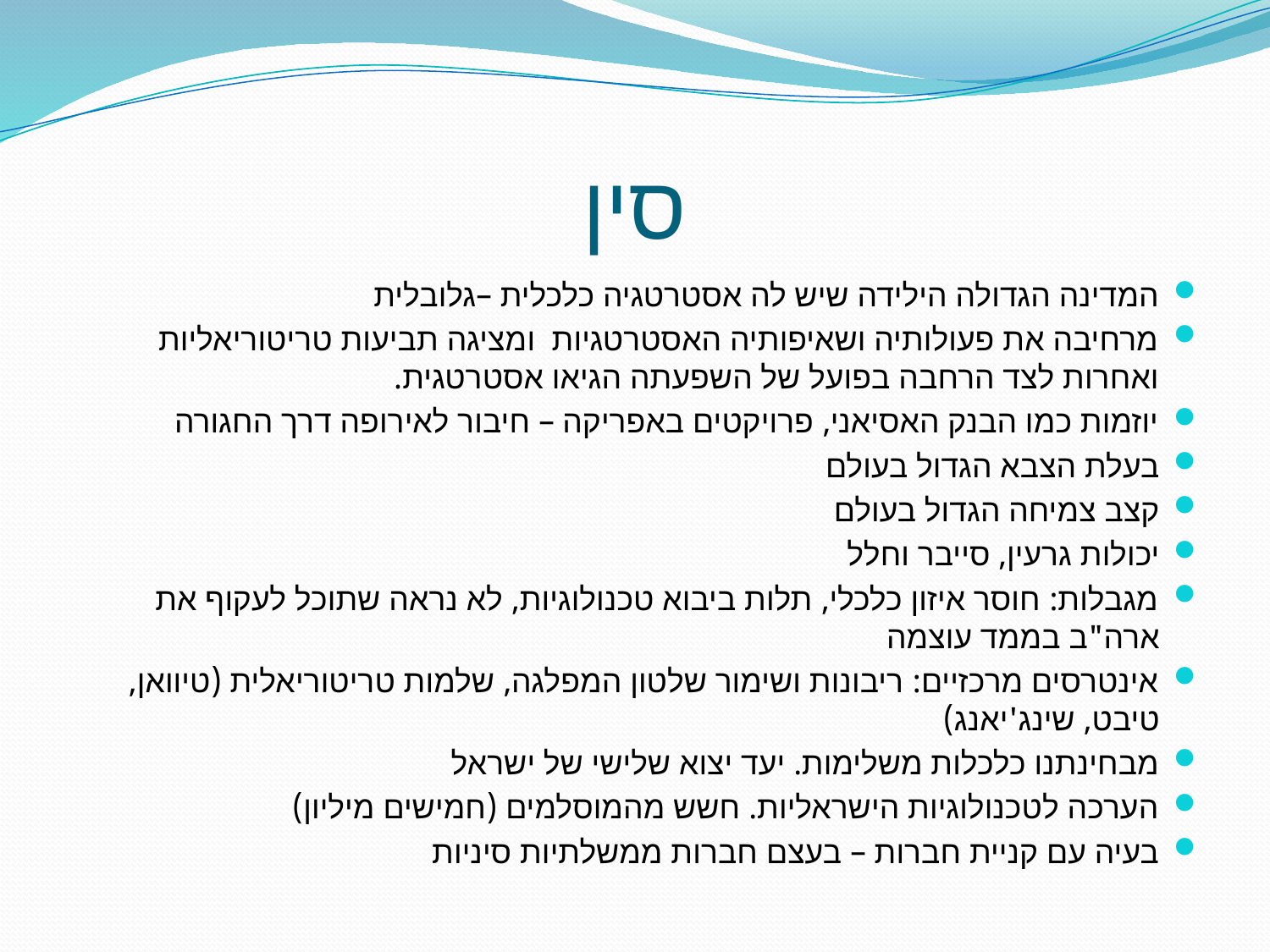

# סין
המדינה הגדולה הילידה שיש לה אסטרטגיה כלכלית –גלובלית
מרחיבה את פעולותיה ושאיפותיה האסטרטגיות  ומציגה תביעות טריטוריאליות ואחרות לצד הרחבה בפועל של השפעתה הגיאו אסטרטגית.
יוזמות כמו הבנק האסיאני, פרויקטים באפריקה – חיבור לאירופה דרך החגורה
בעלת הצבא הגדול בעולם
קצב צמיחה הגדול בעולם
יכולות גרעין, סייבר וחלל
מגבלות: חוסר איזון כלכלי, תלות ביבוא טכנולוגיות, לא נראה שתוכל לעקוף את ארה"ב בממד עוצמה
אינטרסים מרכזיים: ריבונות ושימור שלטון המפלגה, שלמות טריטוריאלית (טיוואן, טיבט, שינג'יאנג)
מבחינתנו כלכלות משלימות. יעד יצוא שלישי של ישראל
הערכה לטכנולוגיות הישראליות. חשש מהמוסלמים (חמישים מיליון)
בעיה עם קניית חברות – בעצם חברות ממשלתיות סיניות